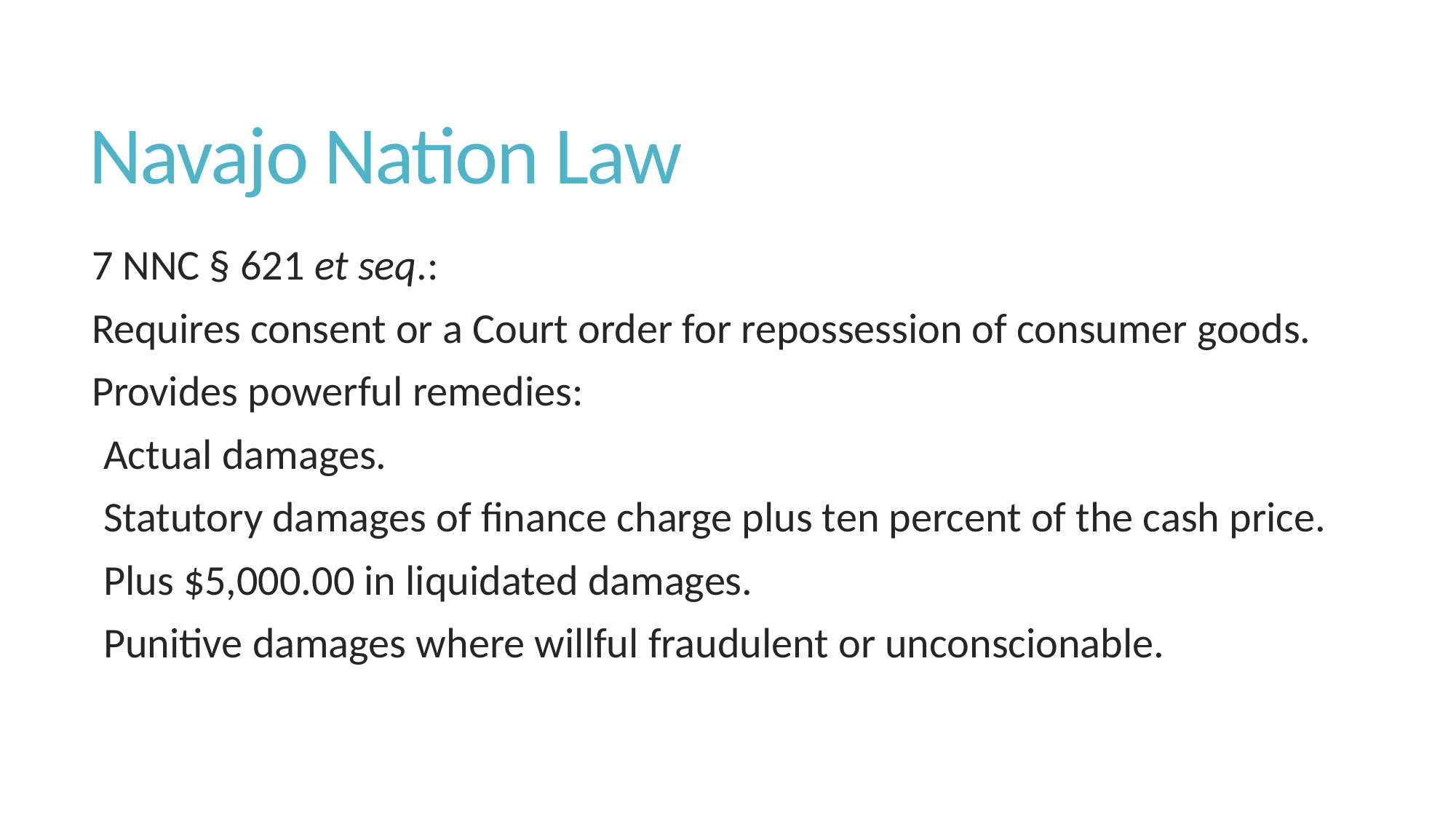

# Navajo Nation Law
7 NNC § 621 et seq.:
Requires consent or a Court order for repossession of consumer goods.
Provides powerful remedies:
Actual damages.
Statutory damages of finance charge plus ten percent of the cash price.
Plus $5,000.00 in liquidated damages.
Punitive damages where willful fraudulent or unconscionable.